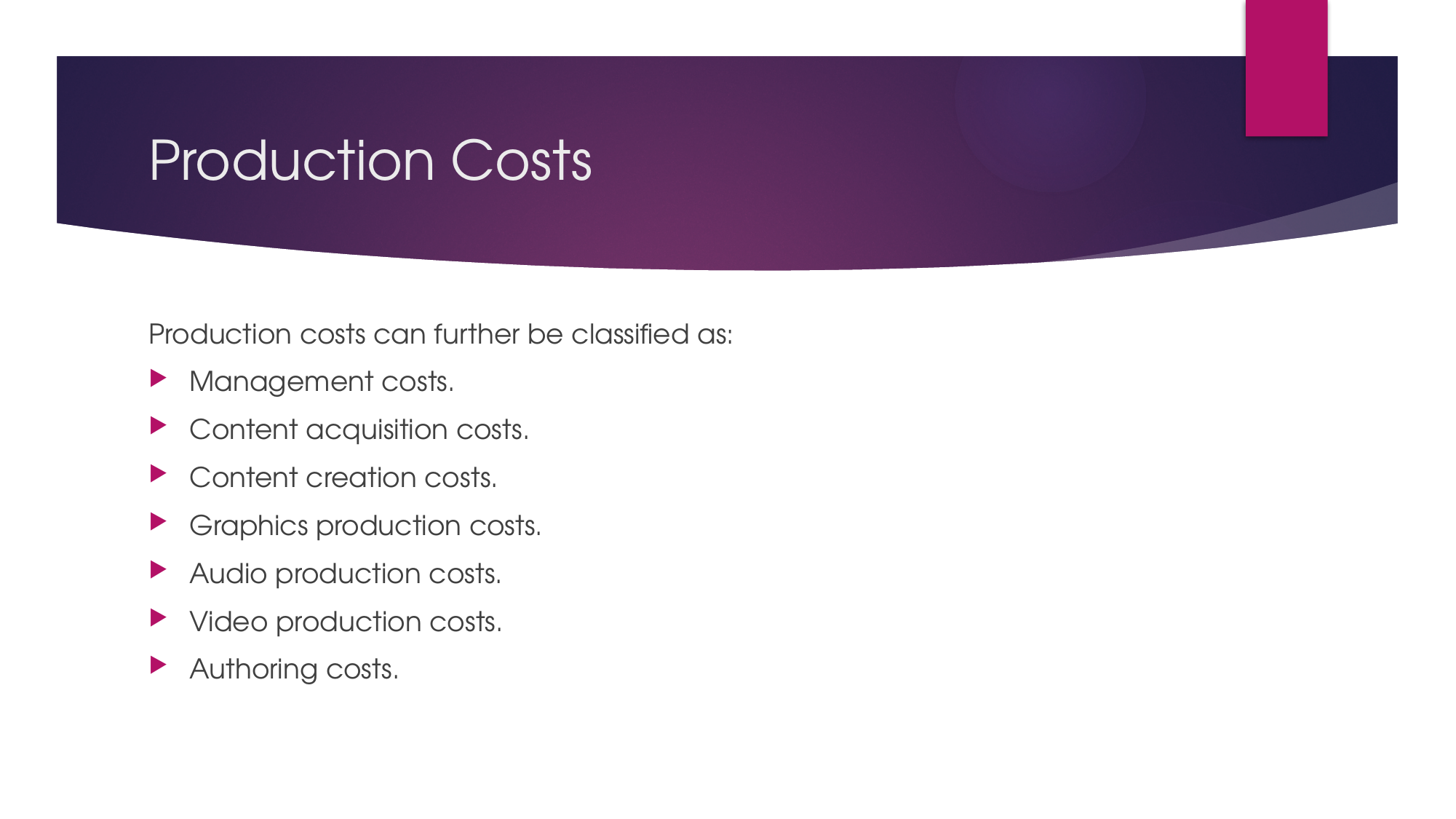

# Production Costs
Production costs can further be classified as:
Management costs.
Content acquisition costs.
Content creation costs.
Graphics production costs.
Audio production costs.
Video production costs.
Authoring costs.